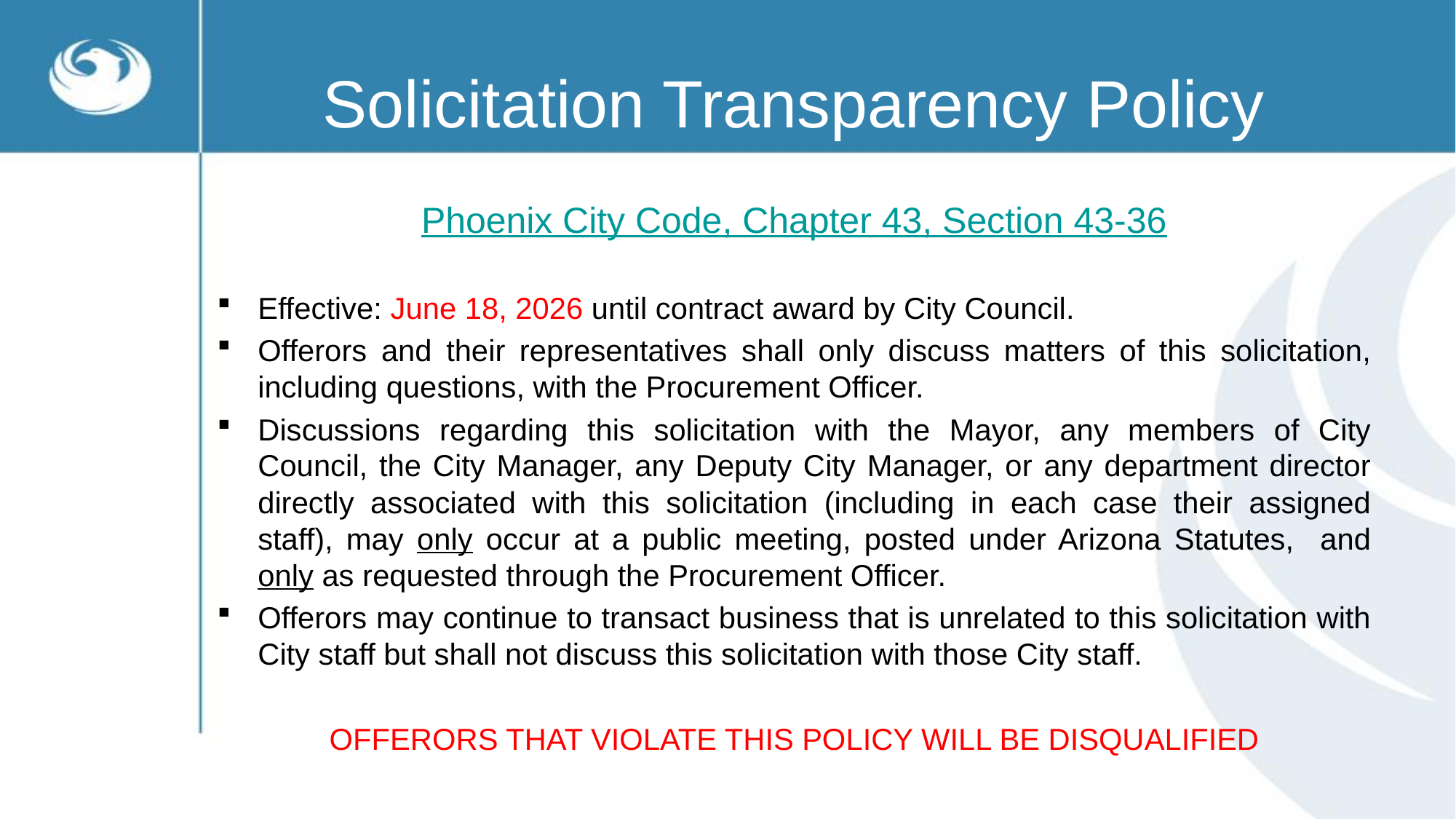

# Solicitation Transparency Policy
Phoenix City Code, Chapter 43, Section 43-36

Effective: June 18, 2026 until contract award by City Council.
Offerors and their representatives shall only discuss matters of this solicitation, including questions, with the Procurement Officer.
Discussions regarding this solicitation with the Mayor, any members of City Council, the City Manager, any Deputy City Manager, or any department director directly associated with this solicitation (including in each case their assigned staff), may only occur at a public meeting, posted under Arizona Statutes,  and only as requested through the Procurement Officer.
Offerors may continue to transact business that is unrelated to this solicitation with City staff but shall not discuss this solicitation with those City staff.

OFFERORS THAT VIOLATE THIS POLICY WILL BE DISQUALIFIED